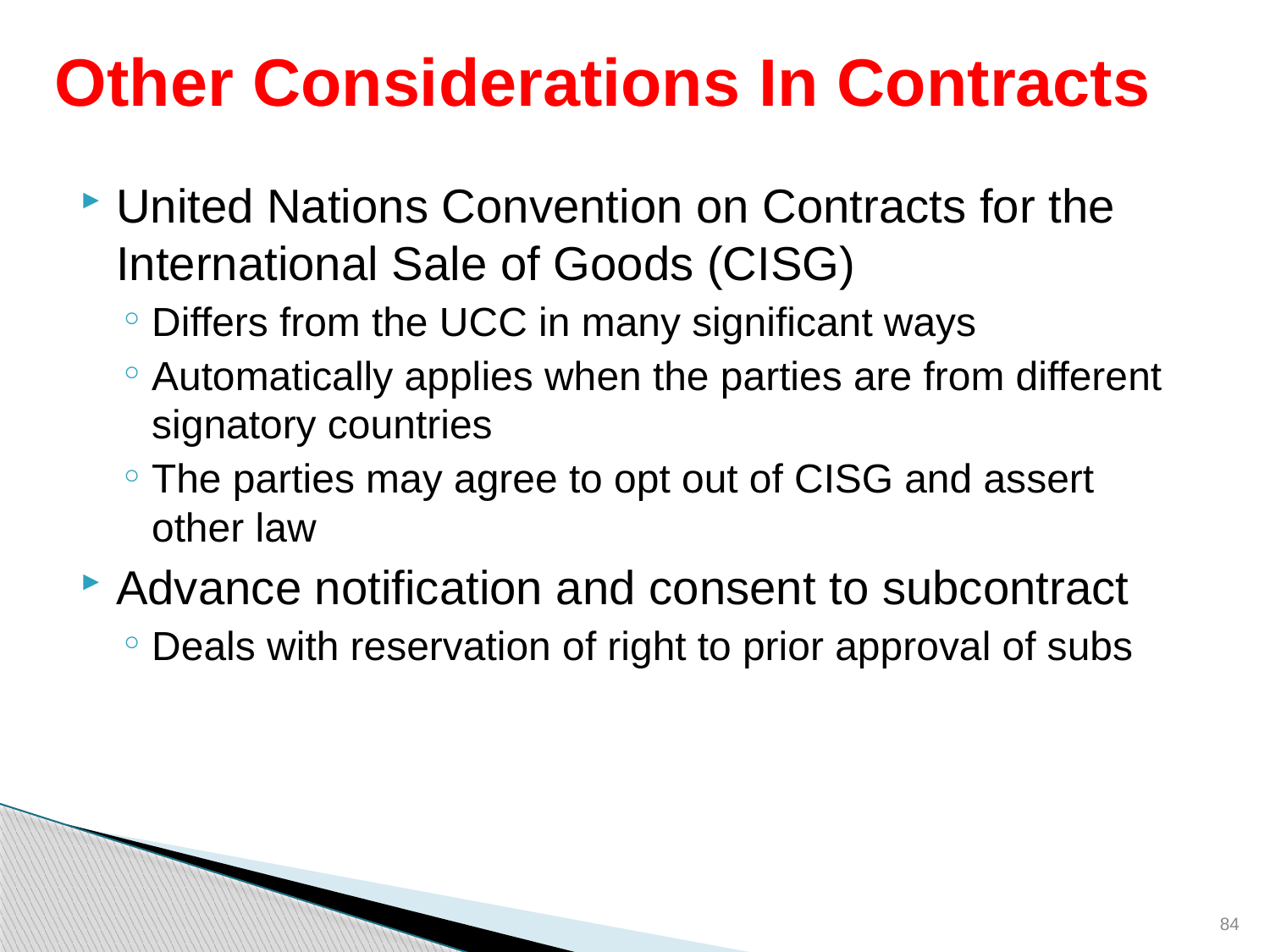

# Other Considerations In Contracts
United Nations Convention on Contracts for the International Sale of Goods (CISG)
Differs from the UCC in many significant ways
Automatically applies when the parties are from different signatory countries
The parties may agree to opt out of CISG and assert other law
Advance notification and consent to subcontract
Deals with reservation of right to prior approval of subs

84